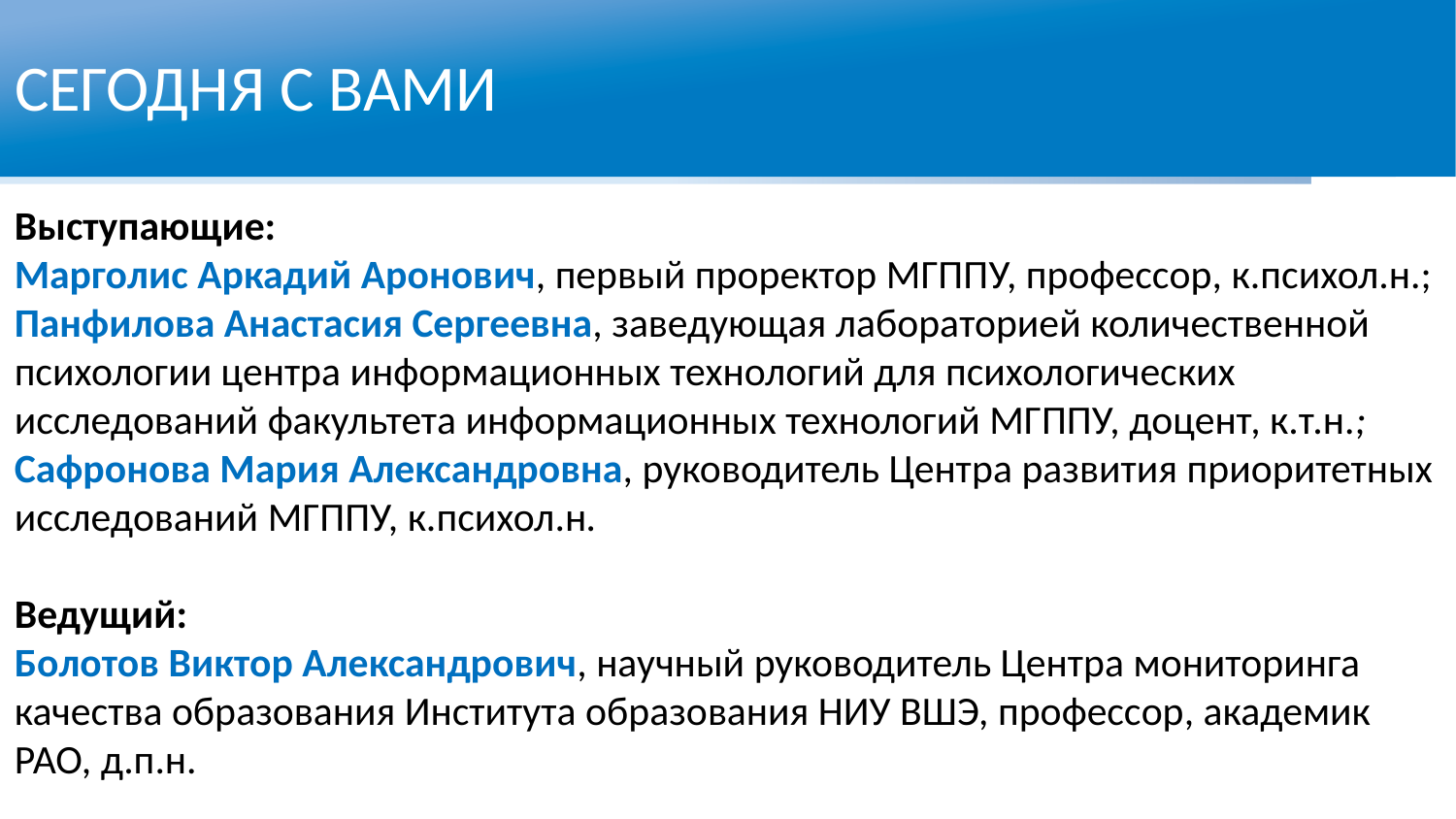

СЕГОДНЯ С ВАМИ
Выступающие:
Марголис Аркадий Аронович, первый проректор МГППУ, профессор, к.психол.н.;
Панфилова Анастасия Сергеевна, заведующая лабораторией количественной психологии центра информационных технологий для психологических исследований факультета информационных технологий МГППУ, доцент, к.т.н.;
Сафронова Мария Александровна, руководитель Центра развития приоритетных исследований МГППУ, к.психол.н.

Ведущий:
Болотов Виктор Александрович, научный руководитель Центра мониторинга качества образования Института образования НИУ ВШЭ, профессор, академик РАО, д.п.н.